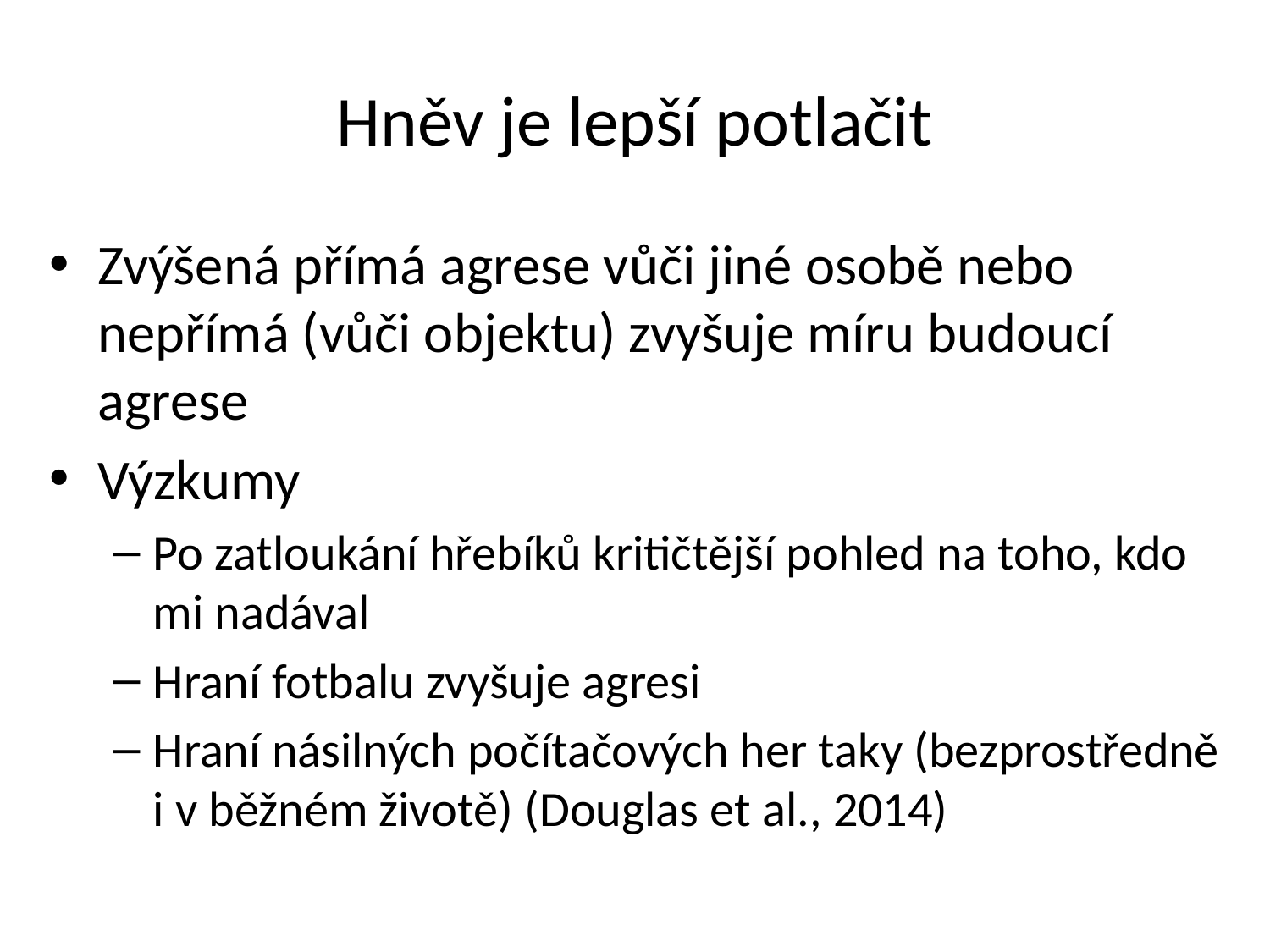

# Hněv je lepší potlačit
Zvýšená přímá agrese vůči jiné osobě nebo nepřímá (vůči objektu) zvyšuje míru budoucí agrese
Výzkumy
Po zatloukání hřebíků kritičtější pohled na toho, kdo mi nadával
Hraní fotbalu zvyšuje agresi
Hraní násilných počítačových her taky (bezprostředně i v běžném životě) (Douglas et al., 2014)